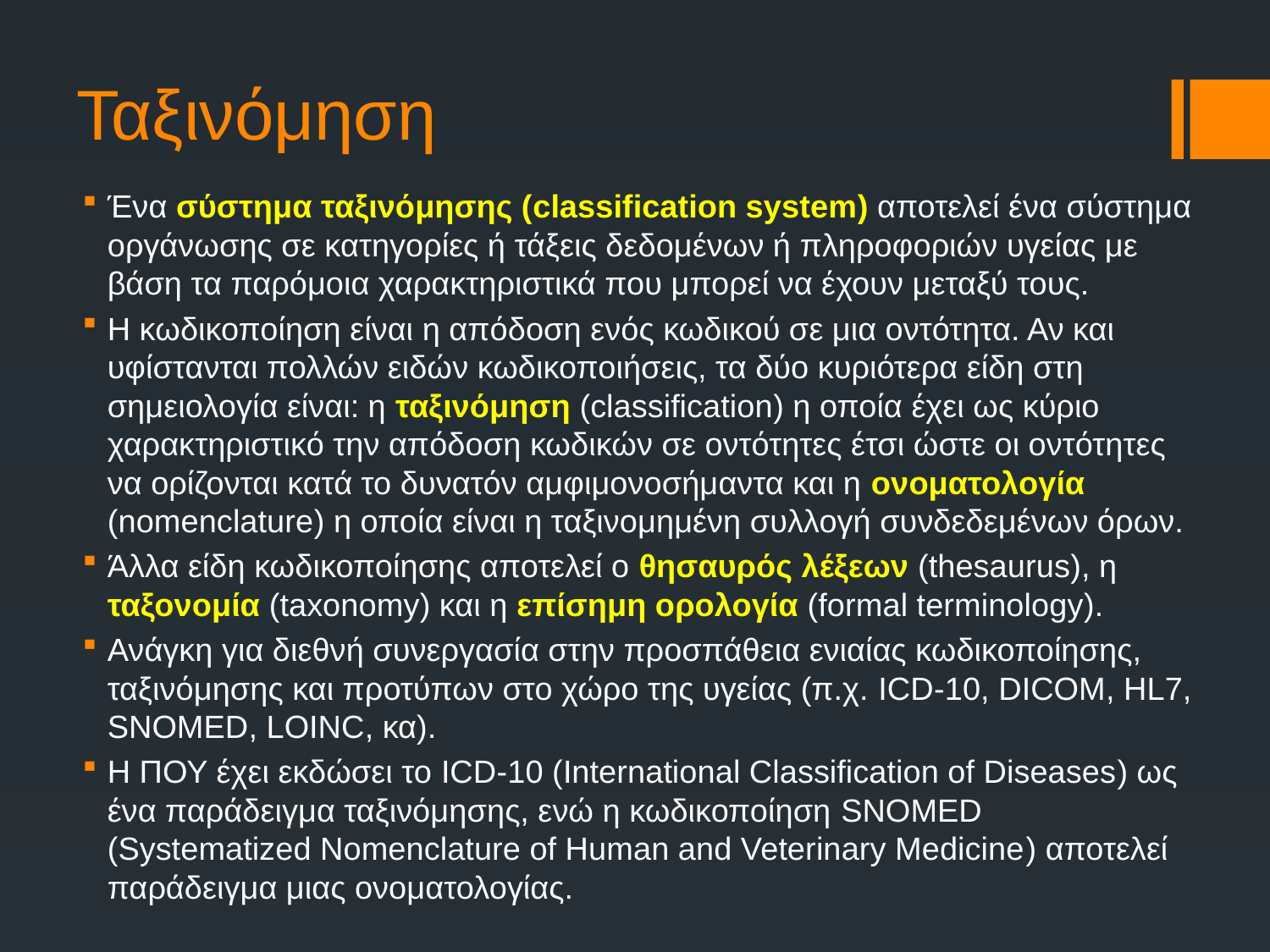

# Ταξινόμηση
Ένα σύστημα ταξινόμησης (classification system) αποτελεί ένα σύστημα οργάνωσης σε κατηγορίες ή τάξεις δεδομένων ή πληροφοριών υγείας με βάση τα παρόμοια χαρακτηριστικά που μπορεί να έχουν μεταξύ τους.
Η κωδικοποίηση είναι η απόδοση ενός κωδικού σε μια οντότητα. Αν και υφίστανται πολλών ειδών κωδικοποιήσεις, τα δύο κυριότερα είδη στη σημειολογία είναι: η ταξινόμηση (classification) η οποία έχει ως κύριο χαρακτηριστικό την απόδοση κωδικών σε οντότητες έτσι ώστε οι οντότητες να ορίζονται κατά το δυνατόν αμφιμονοσήμαντα και η ονοματολογία (nomenclature) η οποία είναι η ταξινομημένη συλλογή συνδεδεμένων όρων.
Άλλα είδη κωδικοποίησης αποτελεί ο θησαυρός λέξεων (thesaurus), η ταξονομία (taxonomy) και η επίσημη ορολογία (formal terminology).
Ανάγκη για διεθνή συνεργασία στην προσπάθεια ενιαίας κωδικοποίησης, ταξινόμησης και προτύπων στο χώρο της υγείας (π.χ. ICD-10, DICOM, HL7, SNOMED, LOINC, κα).
Η ΠΟΥ έχει εκδώσει το ICD-10 (International Classification of Diseases) ως ένα παράδειγμα ταξινόμησης, ενώ η κωδικοποίηση SNOMED (Systematized Nomenclature of Human and Veterinary Medicine) αποτελεί παράδειγμα μιας ονοματολογίας.